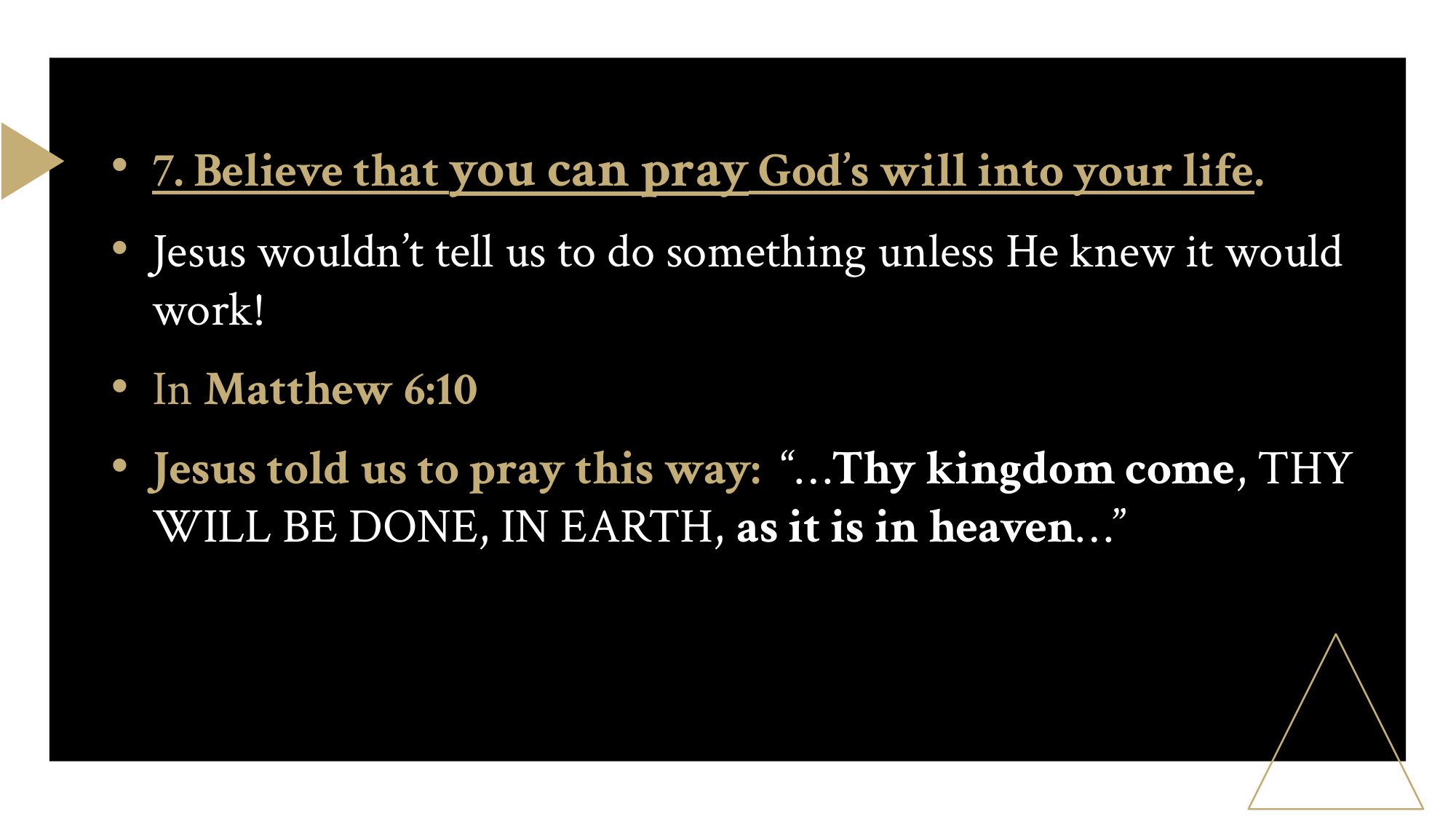

7. Believe that you can pray God’s will into your life.
Jesus wouldn’t tell us to do something unless He knew it would work!
In Matthew 6:10
Jesus told us to pray this way:  “…Thy kingdom come, THY WILL BE DONE, IN EARTH, as it is in heaven…”